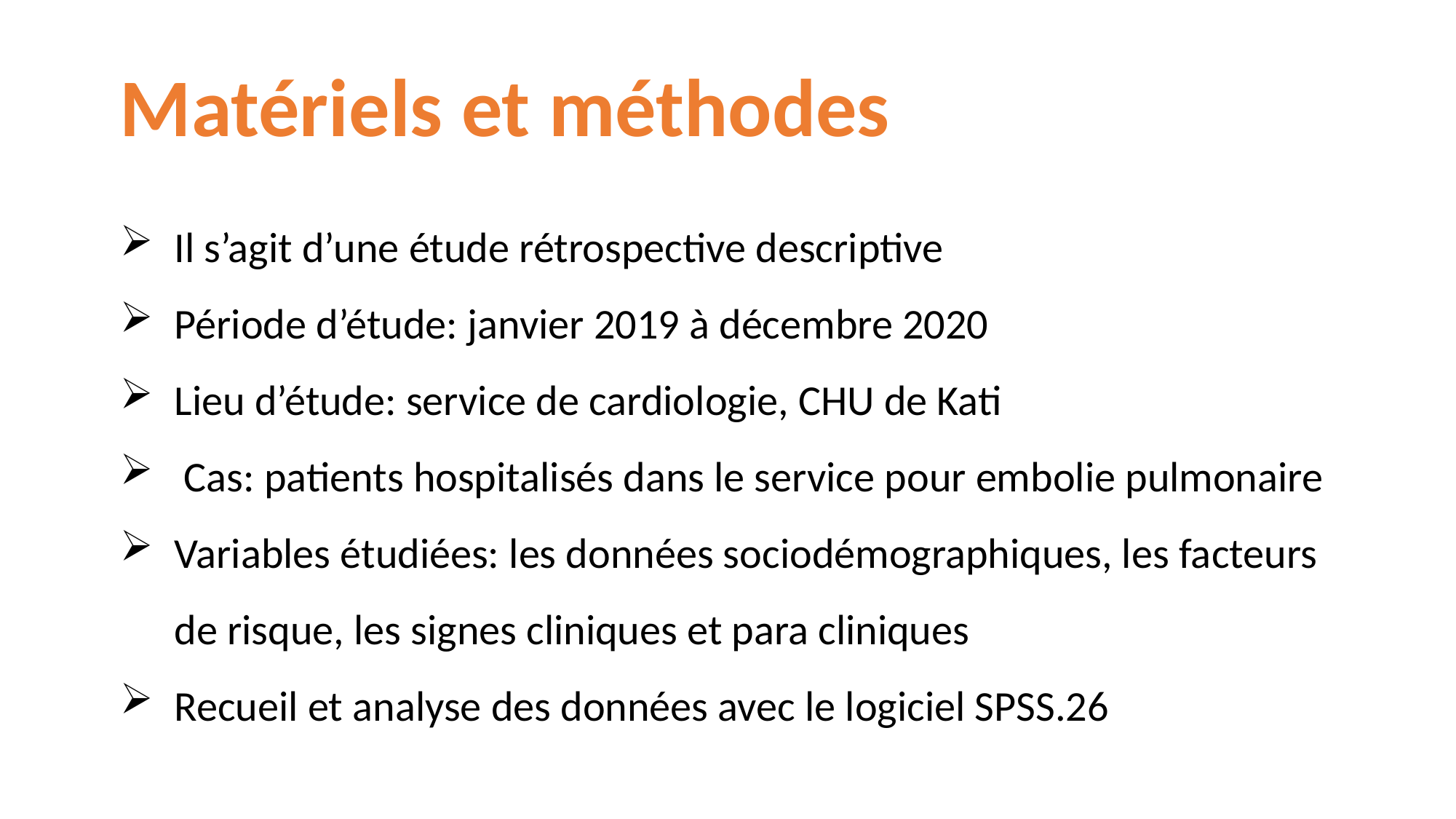

Matériels et méthodes
Il s’agit d’une étude rétrospective descriptive
Période d’étude: janvier 2019 à décembre 2020
Lieu d’étude: service de cardiologie, CHU de Kati
 Cas: patients hospitalisés dans le service pour embolie pulmonaire
Variables étudiées: les données sociodémographiques, les facteurs de risque, les signes cliniques et para cliniques
Recueil et analyse des données avec le logiciel SPSS.26